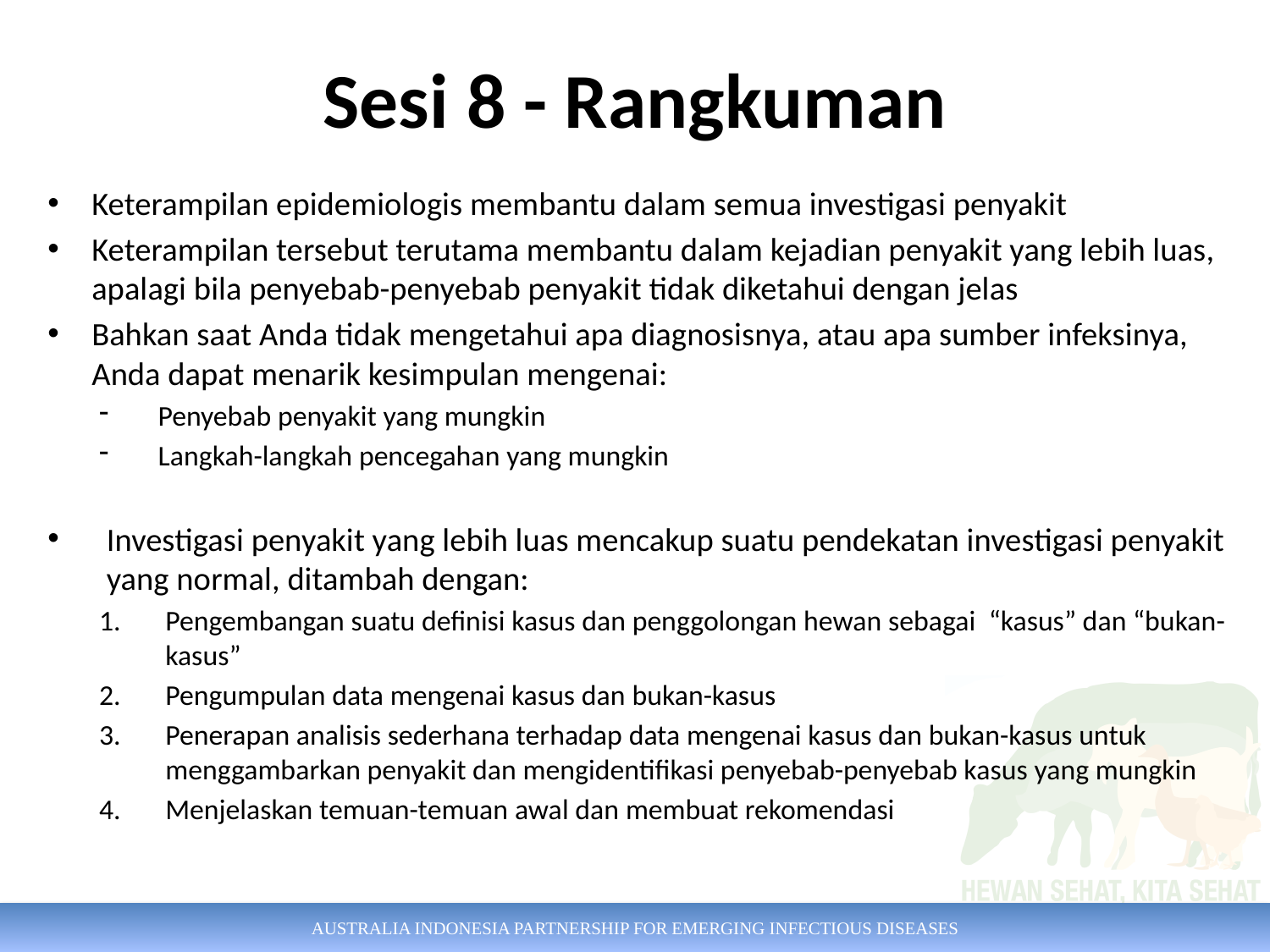

# Sesi 8 - Rangkuman
Keterampilan epidemiologis membantu dalam semua investigasi penyakit
Keterampilan tersebut terutama membantu dalam kejadian penyakit yang lebih luas, apalagi bila penyebab-penyebab penyakit tidak diketahui dengan jelas
Bahkan saat Anda tidak mengetahui apa diagnosisnya, atau apa sumber infeksinya, Anda dapat menarik kesimpulan mengenai:
Penyebab penyakit yang mungkin
Langkah-langkah pencegahan yang mungkin

Investigasi penyakit yang lebih luas mencakup suatu pendekatan investigasi penyakit yang normal, ditambah dengan:
Pengembangan suatu definisi kasus dan penggolongan hewan sebagai  “kasus” dan “bukan-kasus”
Pengumpulan data mengenai kasus dan bukan-kasus
Penerapan analisis sederhana terhadap data mengenai kasus dan bukan-kasus untuk menggambarkan penyakit dan mengidentifikasi penyebab-penyebab kasus yang mungkin
Menjelaskan temuan-temuan awal dan membuat rekomendasi